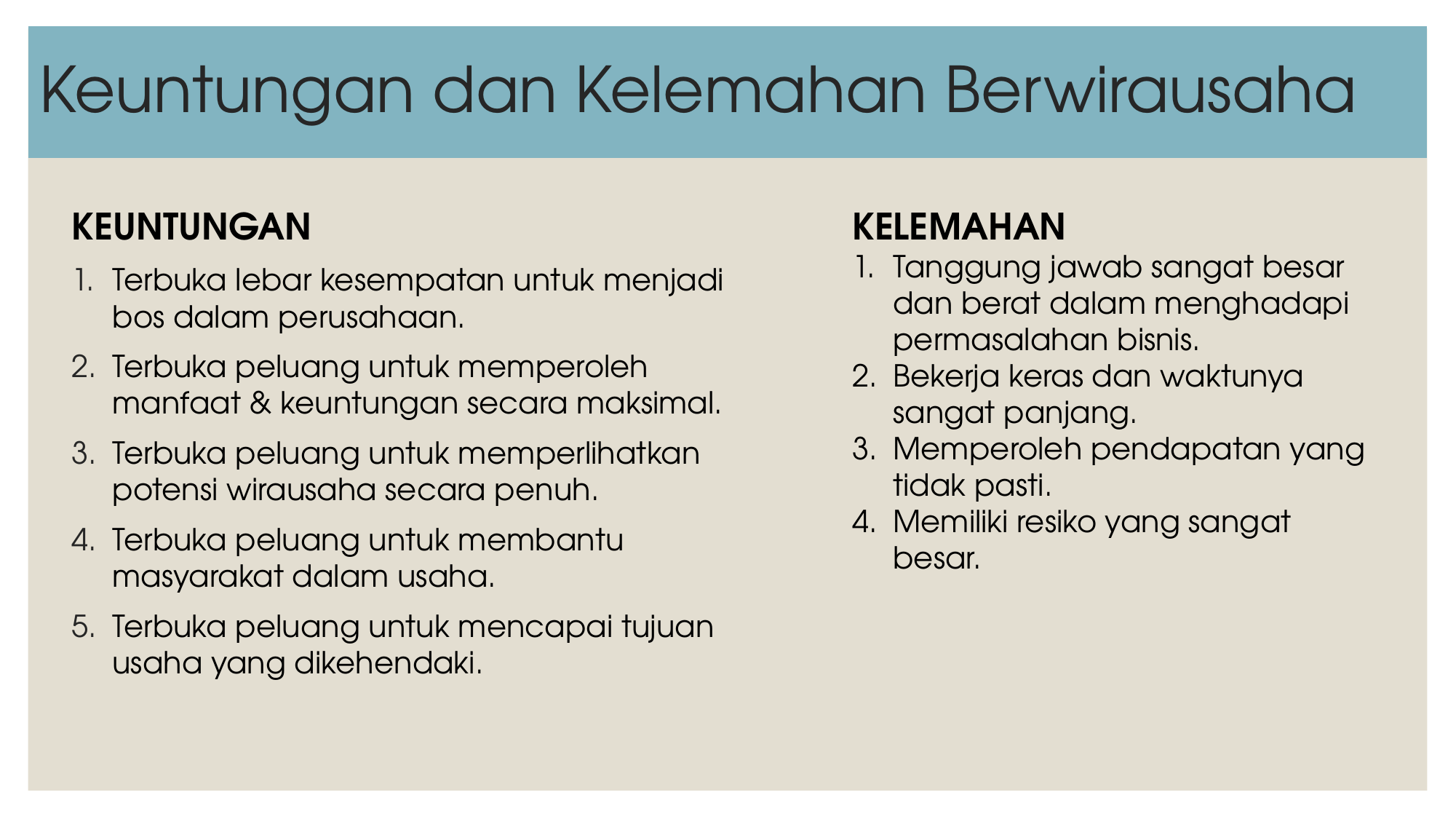

# Keuntungan dan Kelemahan Berwirausaha
KEUNTUNGAN
Terbuka lebar kesempatan untuk menjadi bos dalam perusahaan.
Terbuka peluang untuk memperoleh manfaat & keuntungan secara maksimal.
Terbuka peluang untuk memperlihatkan potensi wirausaha secara penuh.
Terbuka peluang untuk membantu masyarakat dalam usaha.
Terbuka peluang untuk mencapai tujuan usaha yang dikehendaki.
KELEMAHAN
Tanggung jawab sangat besar dan berat dalam menghadapi permasalahan bisnis.
Bekerja keras dan waktunya sangat panjang.
Memperoleh pendapatan yang tidak pasti.
Memiliki resiko yang sangat besar.